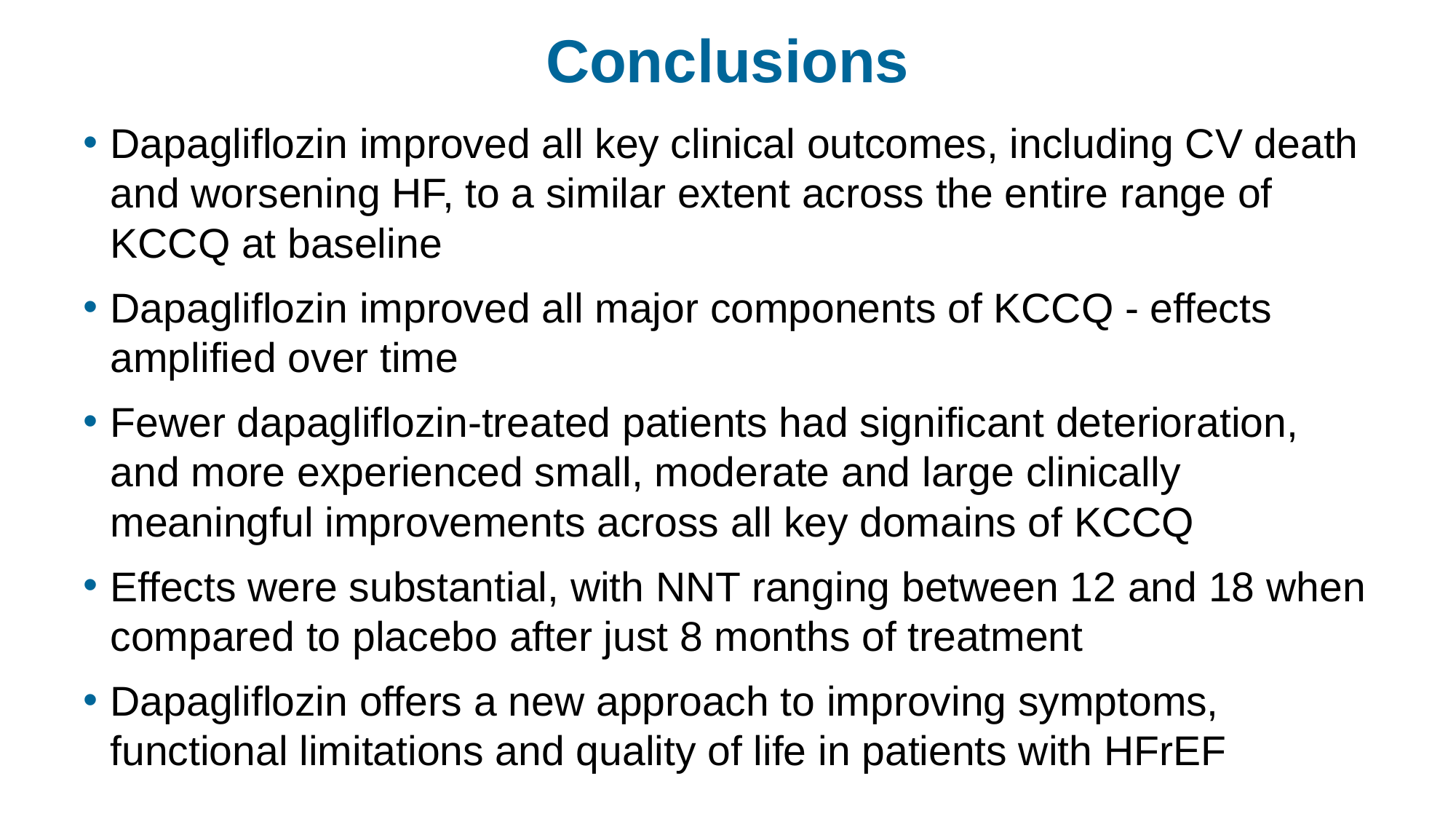

# Conclusions
Dapagliflozin improved all key clinical outcomes, including CV death and worsening HF, to a similar extent across the entire range of KCCQ at baseline
Dapagliflozin improved all major components of KCCQ - effects amplified over time
Fewer dapagliflozin-treated patients had significant deterioration, and more experienced small, moderate and large clinically meaningful improvements across all key domains of KCCQ
Effects were substantial, with NNT ranging between 12 and 18 when compared to placebo after just 8 months of treatment
Dapagliflozin offers a new approach to improving symptoms, functional limitations and quality of life in patients with HFrEF